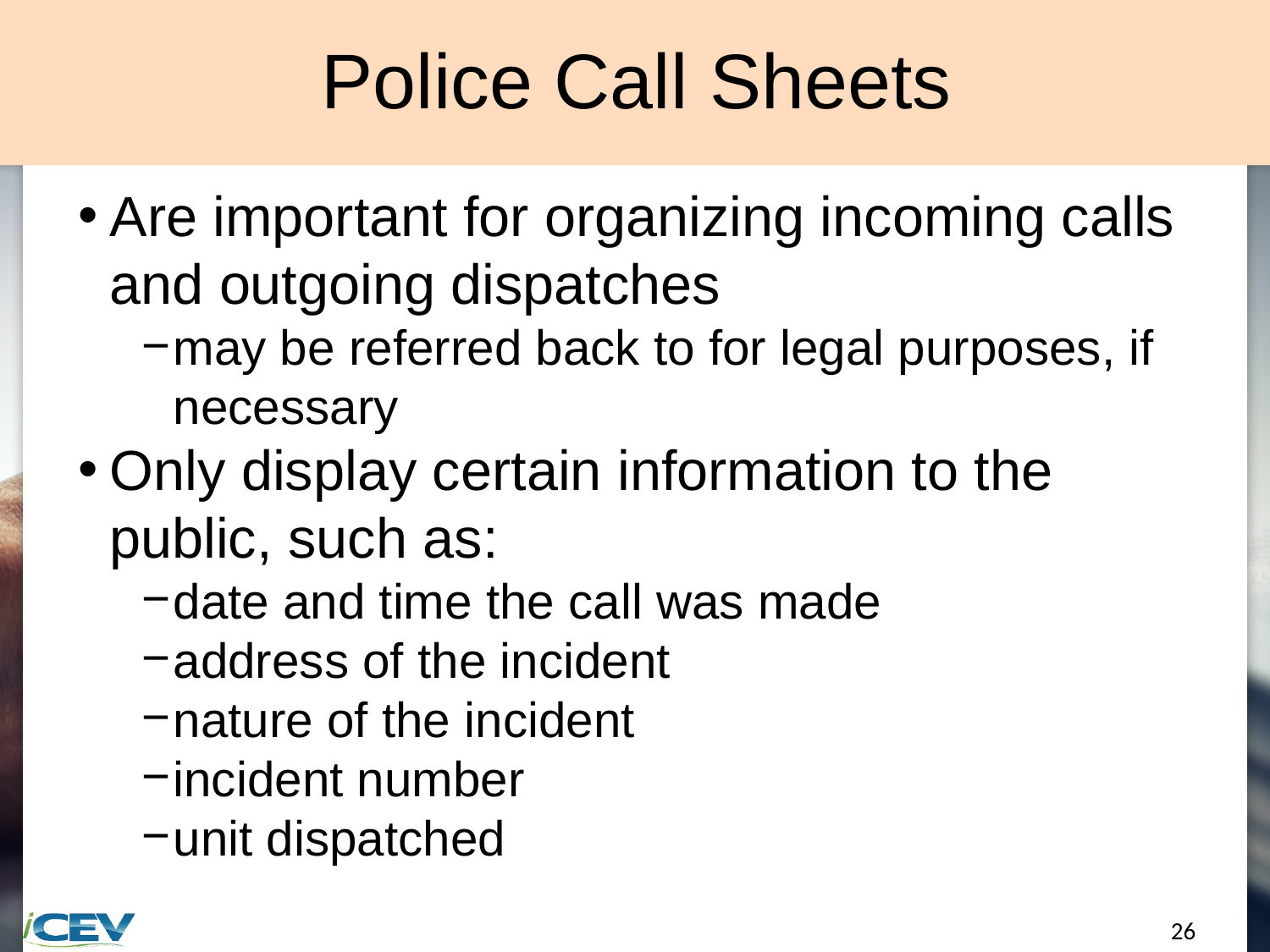

# Police Call Sheets
Are important for organizing incoming calls and outgoing dispatches
may be referred back to for legal purposes, if necessary
Only display certain information to the public, such as:
date and time the call was made
address of the incident
nature of the incident
incident number
unit dispatched